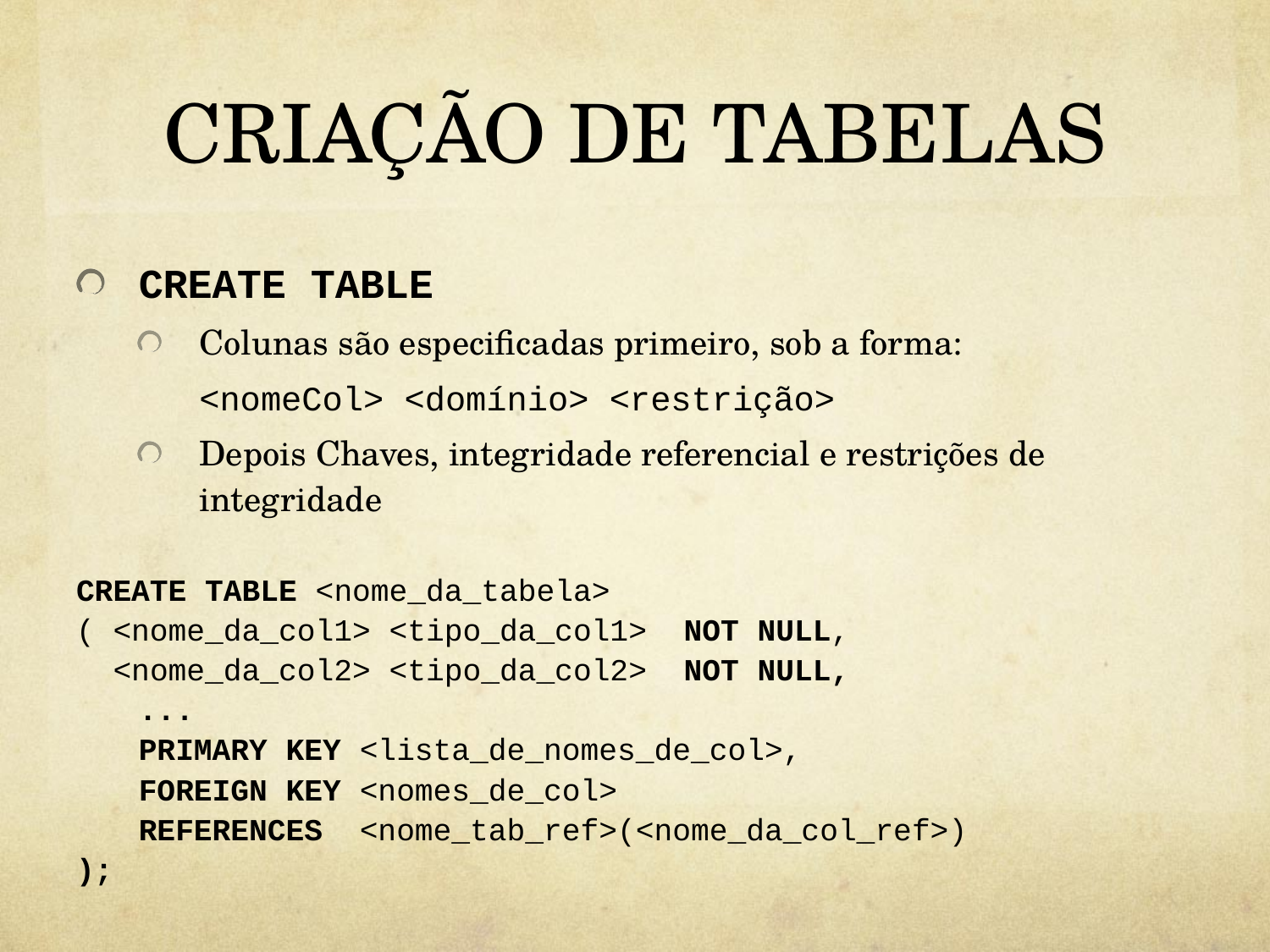

# CRIAÇÃO DE TABELAS
CREATE TABLE
Colunas são especificadas primeiro, sob a forma:
<nomeCol> <domínio> <restrição>
Depois Chaves, integridade referencial e restrições de integridade

CREATE TABLE <nome_da_tabela>
( <nome_da_col1> <tipo_da_col1>  NOT NULL,
  <nome_da_col2> <tipo_da_col2>  NOT NULL,
	...
	PRIMARY KEY <lista_de_nomes_de_col>,
	FOREIGN KEY <nomes_de_col>
	REFERENCES  <nome_tab_ref>(<nome_da_col_ref>)
);